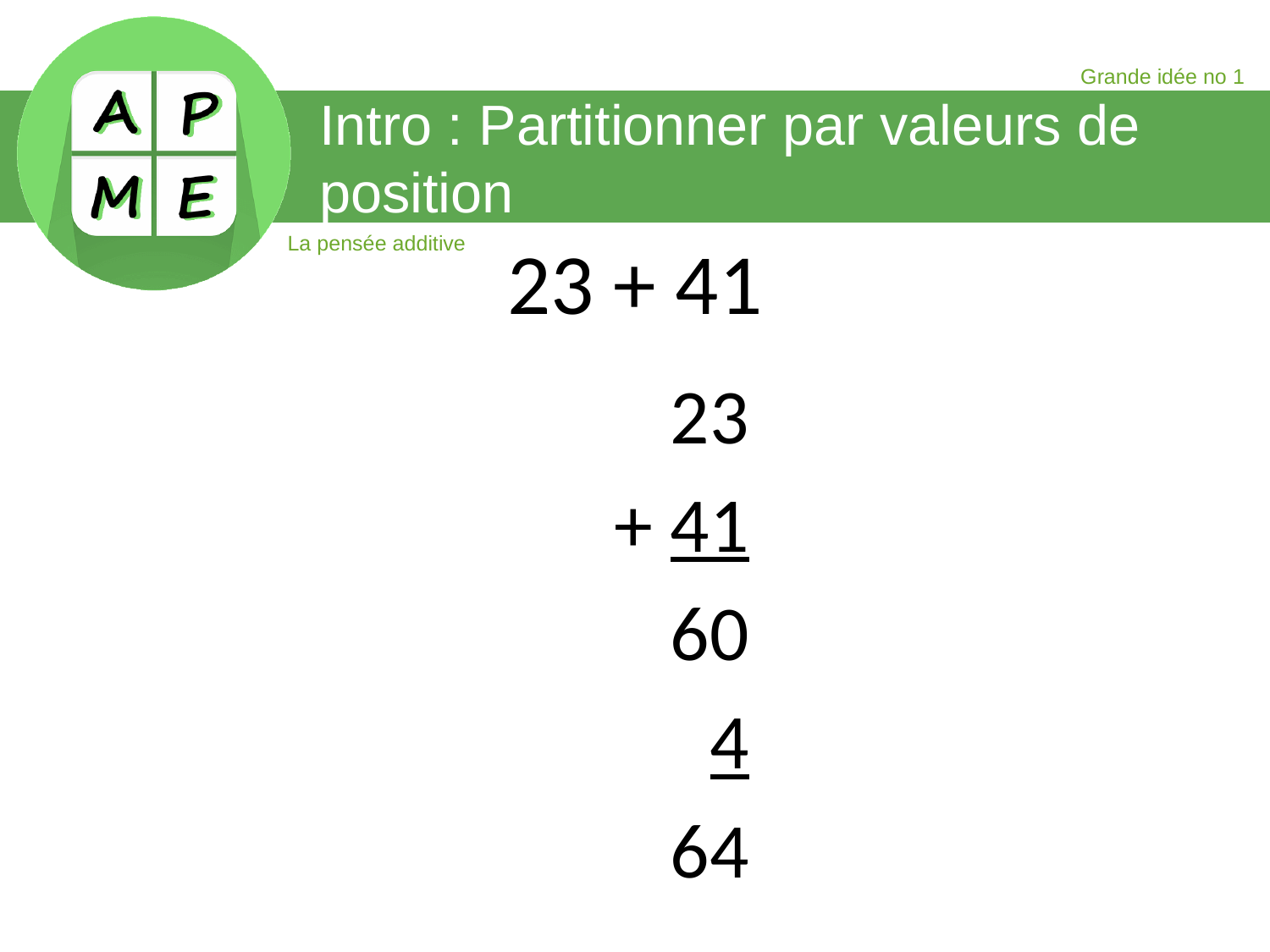

# Intro : Partitionner par valeurs de position
23 + 41
23
+ 41
60
4
64